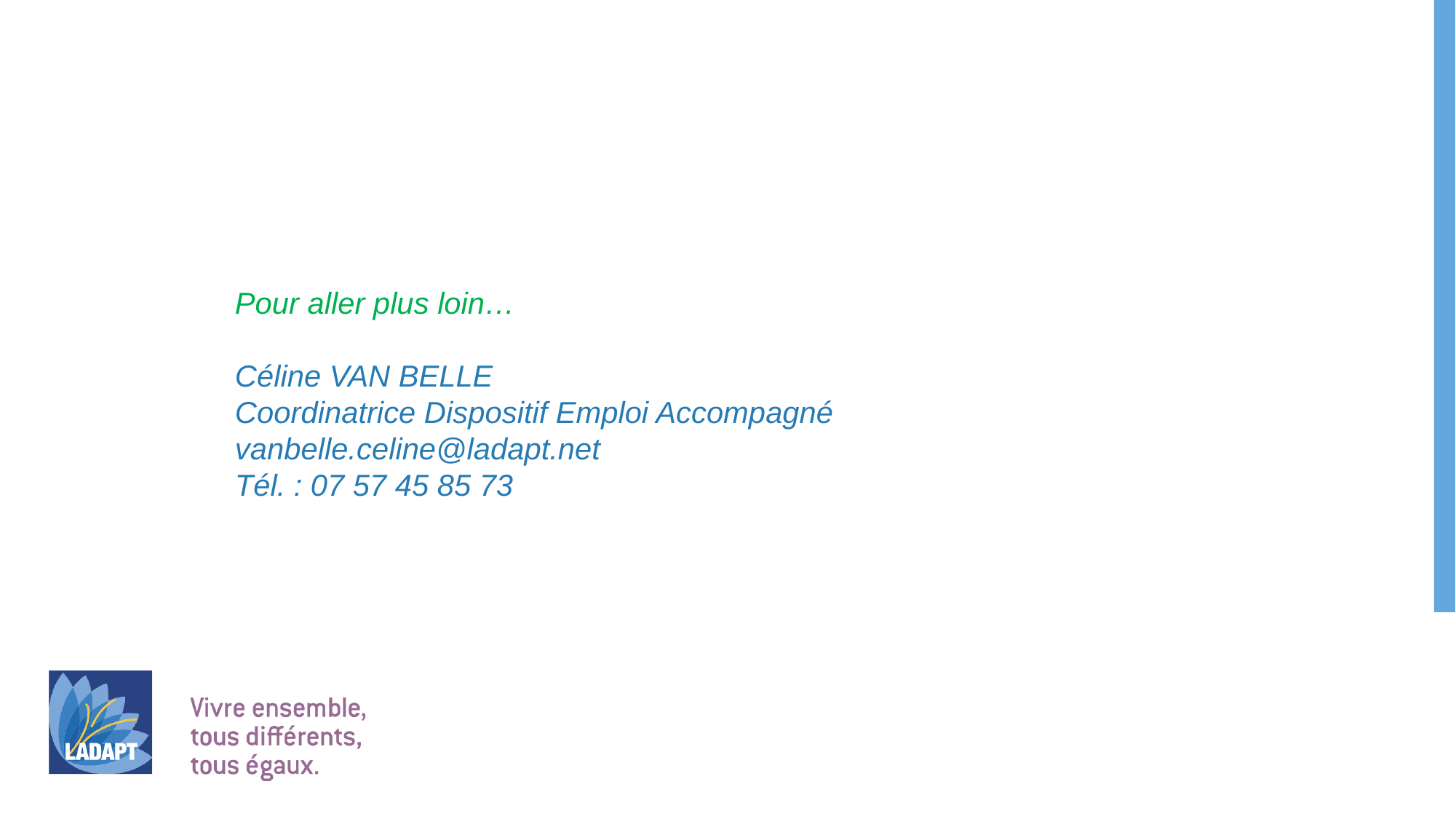

Pour aller plus loin…

Céline VAN BELLE
Coordinatrice Dispositif Emploi Accompagné
vanbelle.celine@ladapt.net
Tél. : 07 57 45 85 73